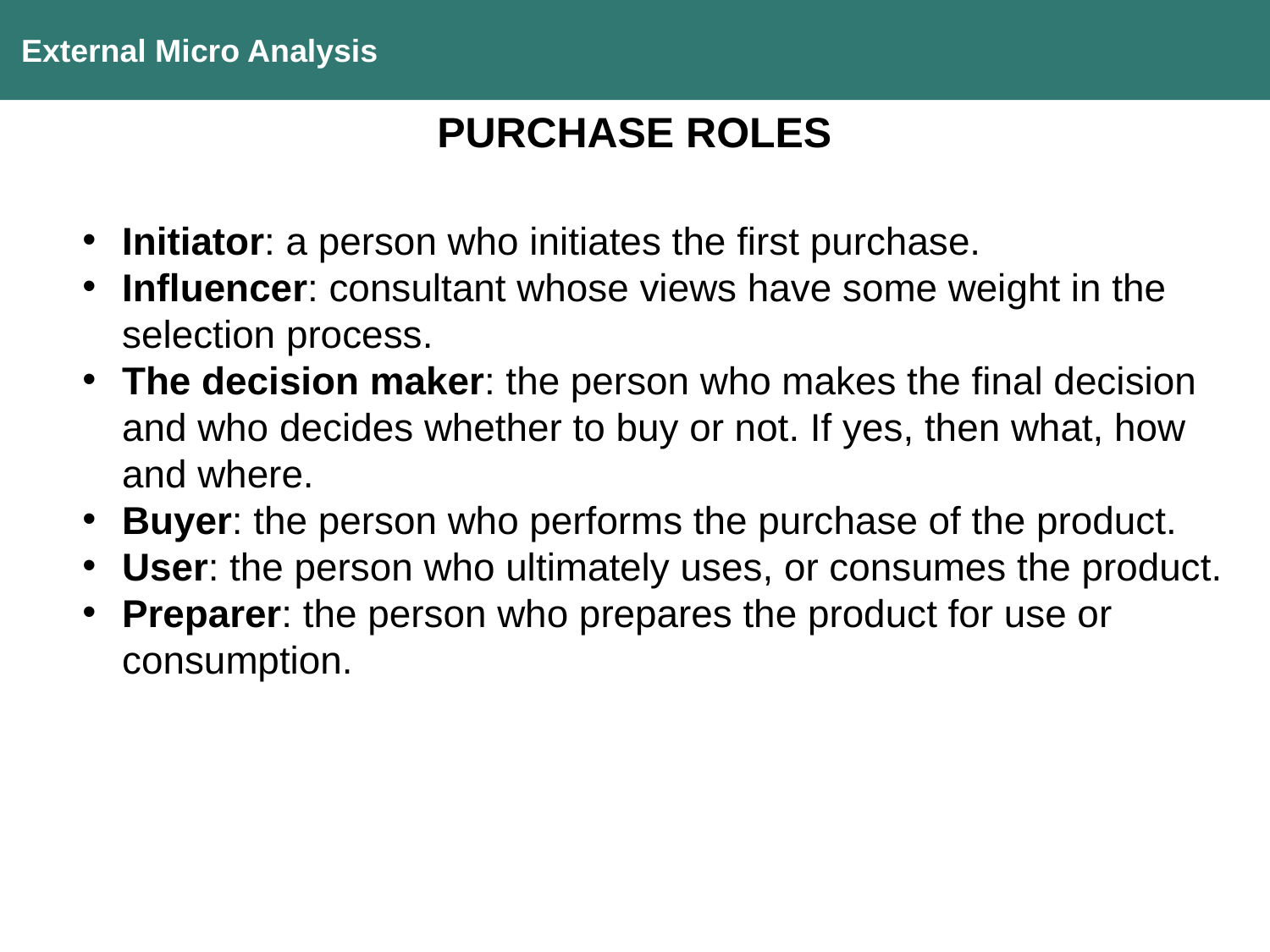

External Micro Analysis
PURCHASE ROLES
Initiator: a person who initiates the first purchase.
Influencer: consultant whose views have some weight in the selection process.
The decision maker: the person who makes the final decision and who decides whether to buy or not. If yes, then what, how and where.
Buyer: the person who performs the purchase of the product.
User: the person who ultimately uses, or consumes the product.
Preparer: the person who prepares the product for use or consumption.